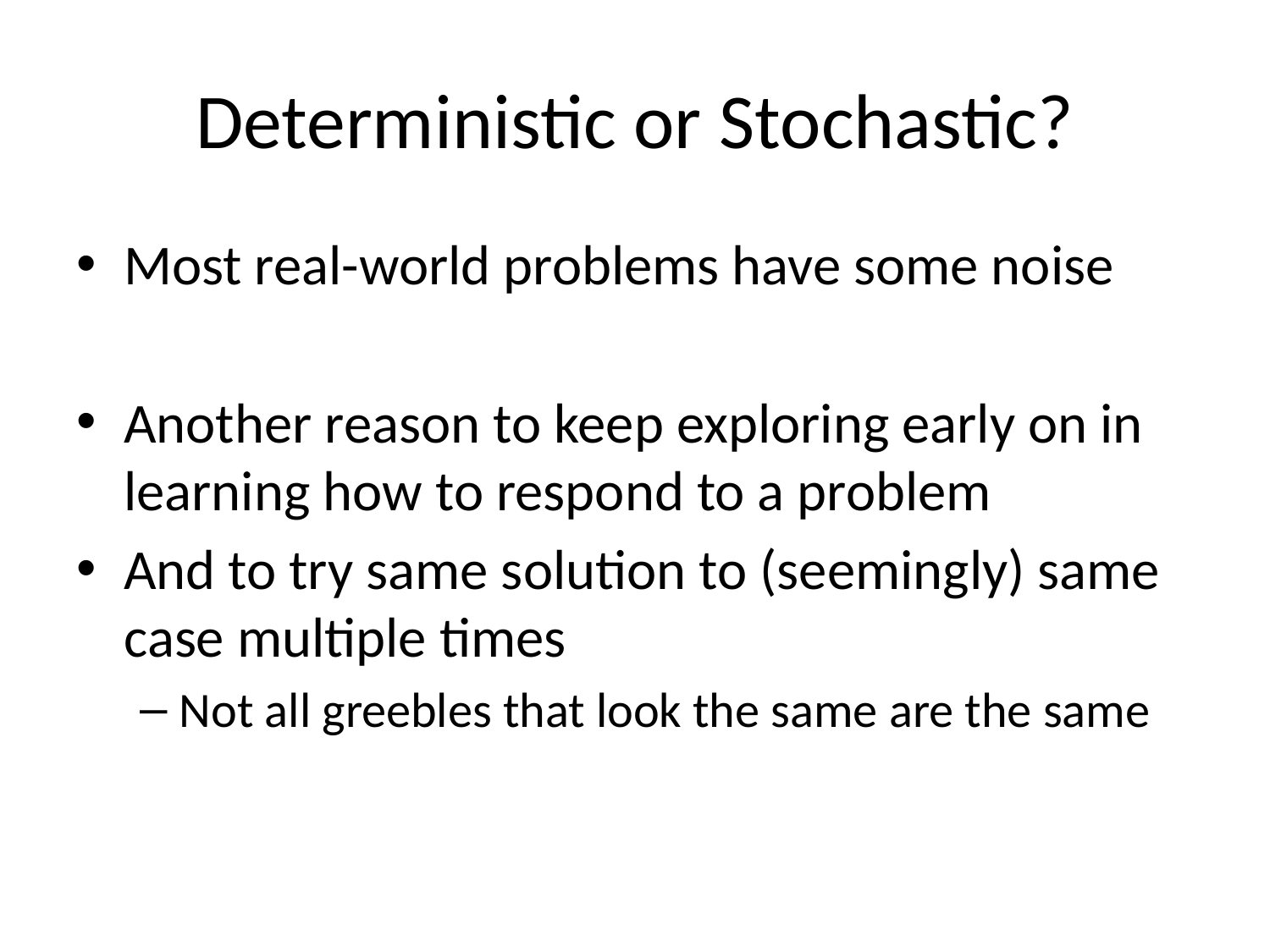

# Deterministic or Stochastic?
Most real-world problems have some noise

Another reason to keep exploring early on in learning how to respond to a problem
And to try same solution to (seemingly) same case multiple times
Not all greebles that look the same are the same